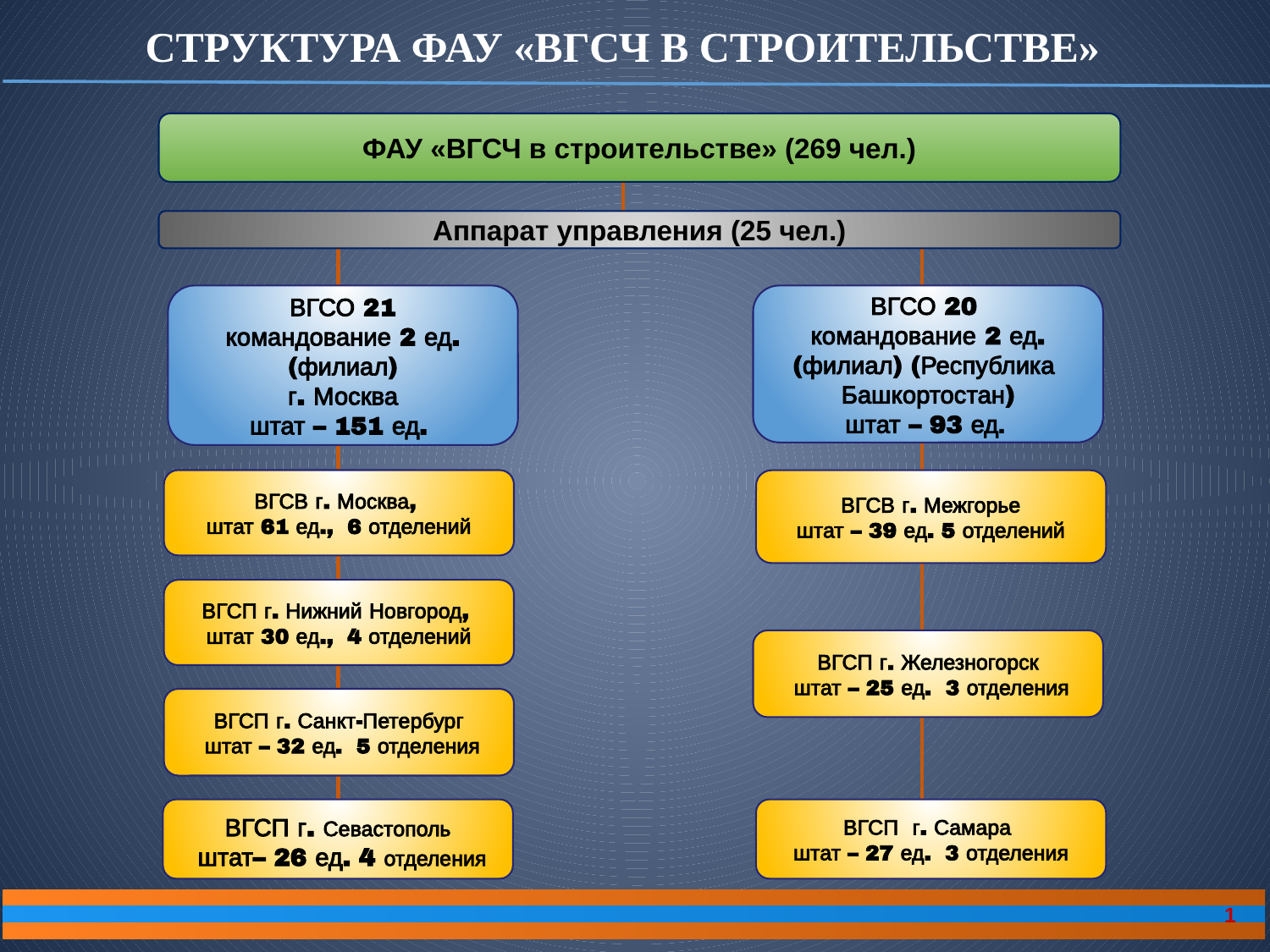

# СТРУКТУРА ФАУ «ВГСЧ В СТРОИТЕЛЬСТВЕ»
ФАУ «ВГСЧ в строительстве» (269 чел.)
Аппарат управления (25 чел.)
ВГСО 21
командование 2 ед.
(филиал)
г. Москва
штат – 151 ед.
ВГСО 20
командование 2 ед.
(филиал) (Республика  Башкортостан)
штат – 93 ед.
ВГСВ г. Москва,
штат 61 ед.,  6 отделений
ВГСВ г. Межгорье
штат – 39 ед. 5 отделений
ВГСП г. Нижний Новгород,
штат 30 ед.,  4 отделений
ВГСП г. Железногорск
 штат – 25 ед.  3 отделения
ВГСП г. Санкт-Петербург
 штат – 32 ед.  5 отделения

ВГСП г. Севастополь
 штат– 26 ед. 4 отделения

ВГСП  г. Самара
штат – 27 ед.  3 отделения
1